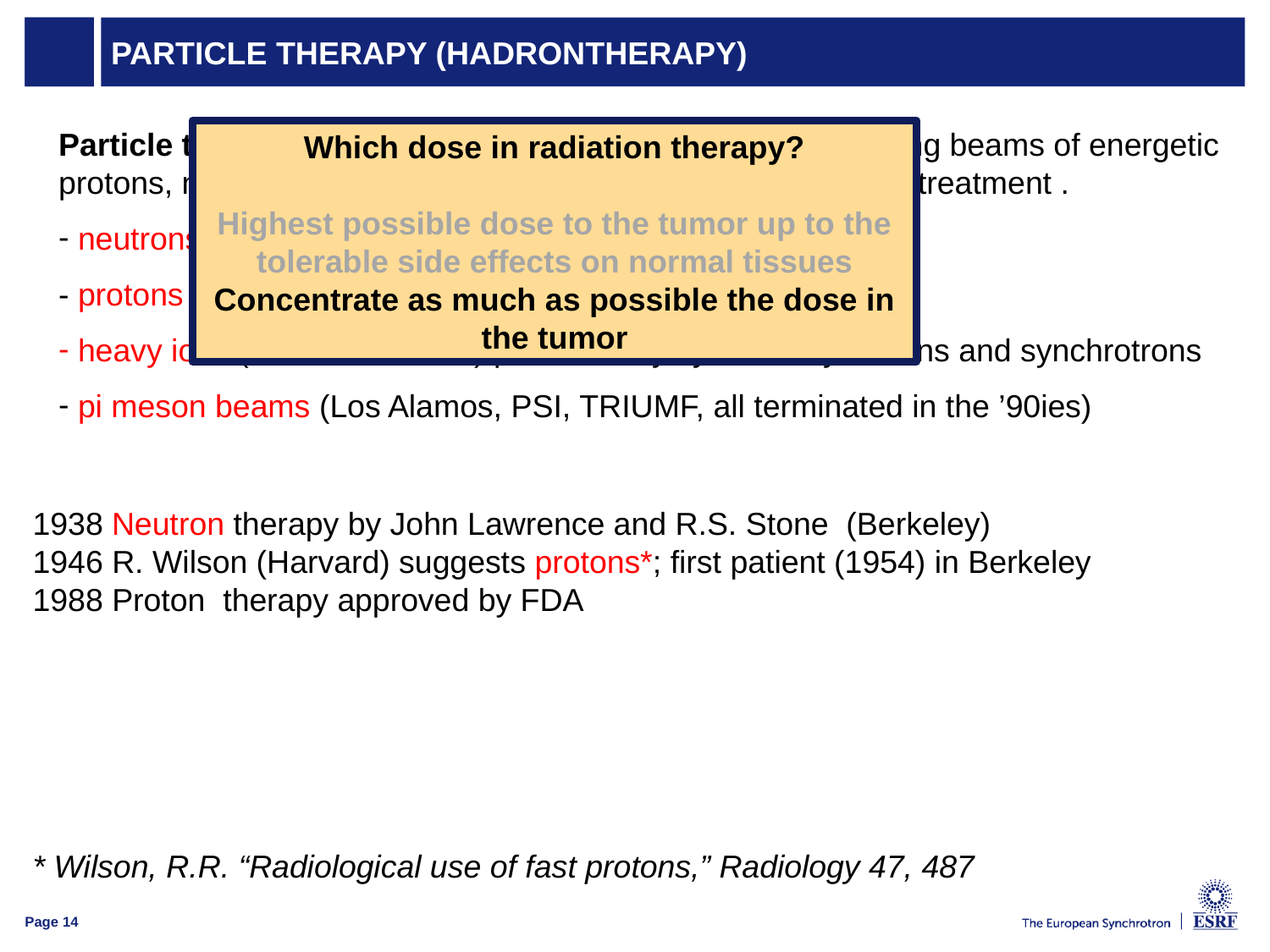

# Particle therapy (hadrontherapy)
Particle therapy is a form of external beam radiotherapy using beams of energetic protons, neutrons (hadrontherapy) or positive ions for cancer treatment .
 neutrons produced by neutron generators and cyclotrons
- protons produced by cyclotrons and synchrotrons
 heavy ions (He, C, N, Ar, Ne) produced by synchro -cyclotrons and synchrotrons
 pi meson beams (Los Alamos, PSI, TRIUMF, all terminated in the ’90ies)
Which dose in radiation therapy?

Highest possible dose to the tumor up to the tolerable side effects on normal tissues
Concentrate as much as possible the dose in the tumor
1938 Neutron therapy by John Lawrence and R.S. Stone  (Berkeley)
1946 R. Wilson (Harvard) suggests protons*; first patient (1954) in Berkeley
1988 Proton  therapy approved by FDA

* Wilson, R.R. “Radiological use of fast protons,” Radiology 47, 487
Page 14